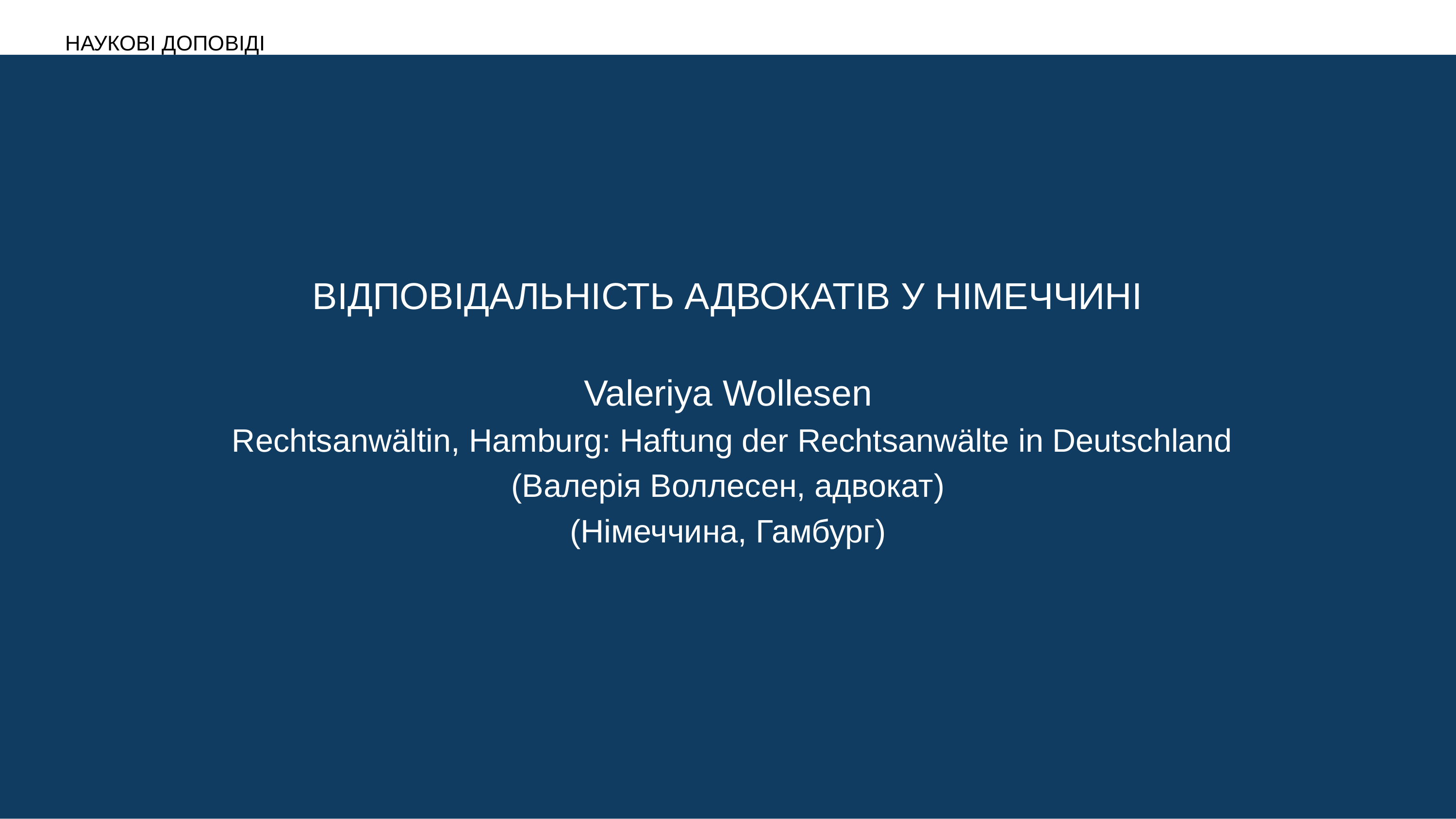

НАУКОВІ ДОПОВІДІ

ВІДПОВІДАЛЬНІСТЬ АДВОКАТІВ У НІМЕЧЧИНІ

Valeriya Wollesen
 Rechtsanwältin, Hamburg: Haftung der Rechtsanwälte in Deutschland
 (Валерія Воллесен, адвокат)
(Німеччина, Гамбург)